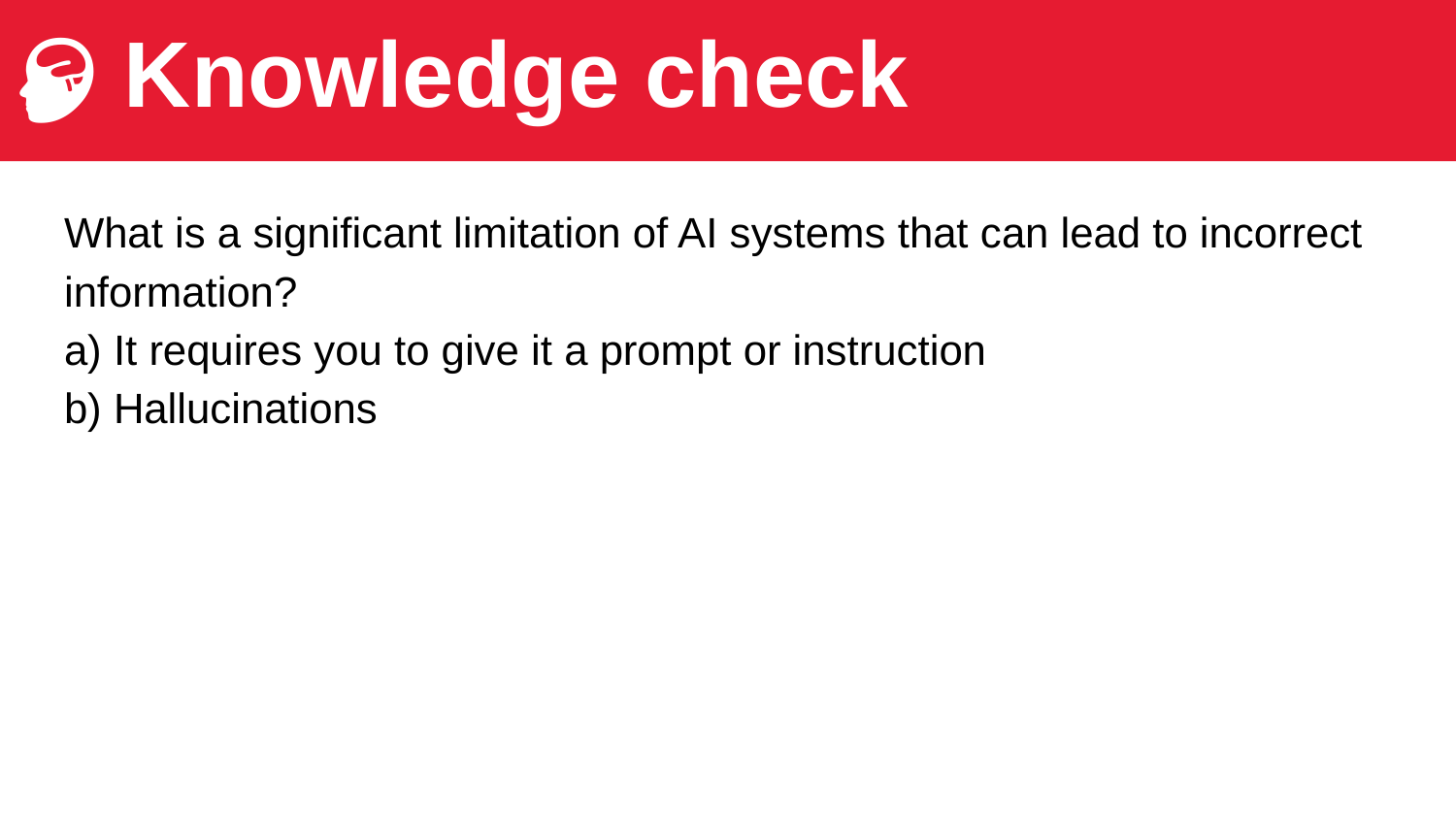

# 🧠 Knowledge check
What is a significant limitation of AI systems that can lead to incorrect information?
a) It requires you to give it a prompt or instruction
b) Hallucinations